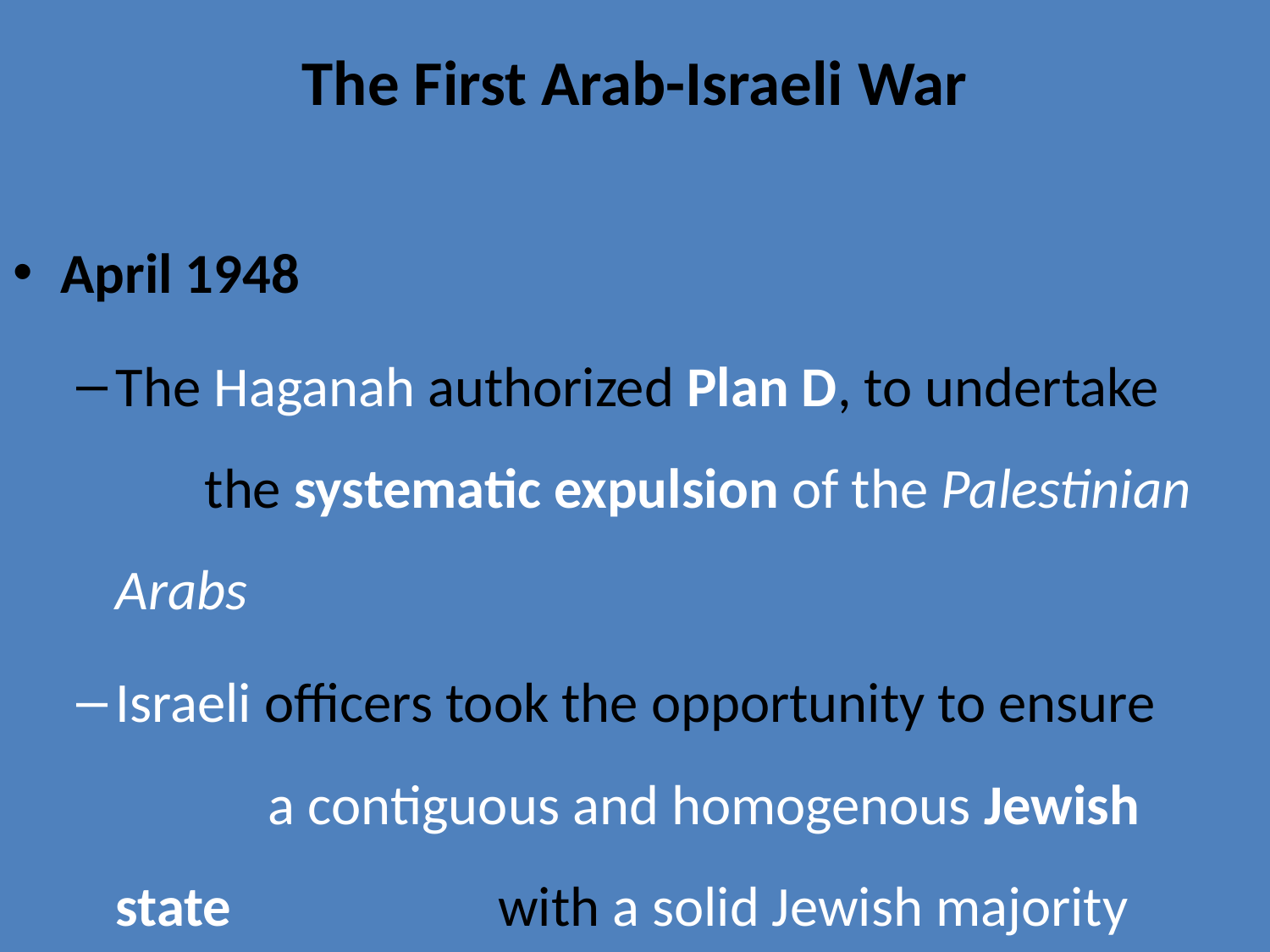

# The First Arab-Israeli War
April 1948
The Haganah authorized Plan D, to undertake               the systematic expulsion of the Palestinian Arabs
Israeli officers took the opportunity to ensure                    a contiguous and homogenous Jewish state                     with a solid Jewish majority